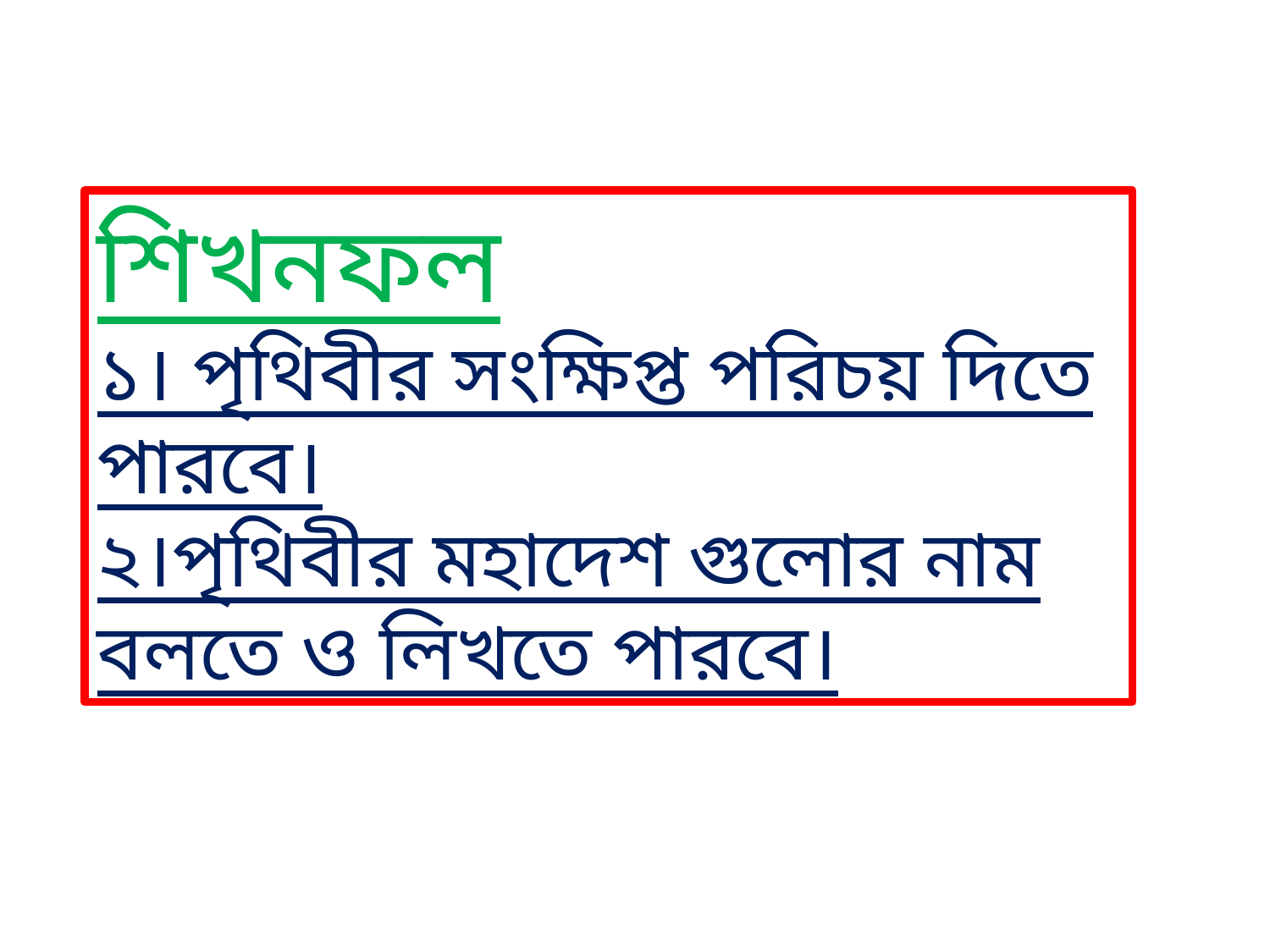

শিখনফল
১। পৃথিবীর সংক্ষিপ্ত পরিচয় দিতে পারবে।
২।পৃথিবীর মহাদেশ গুলোর নাম বলতে ও লিখতে পারবে।